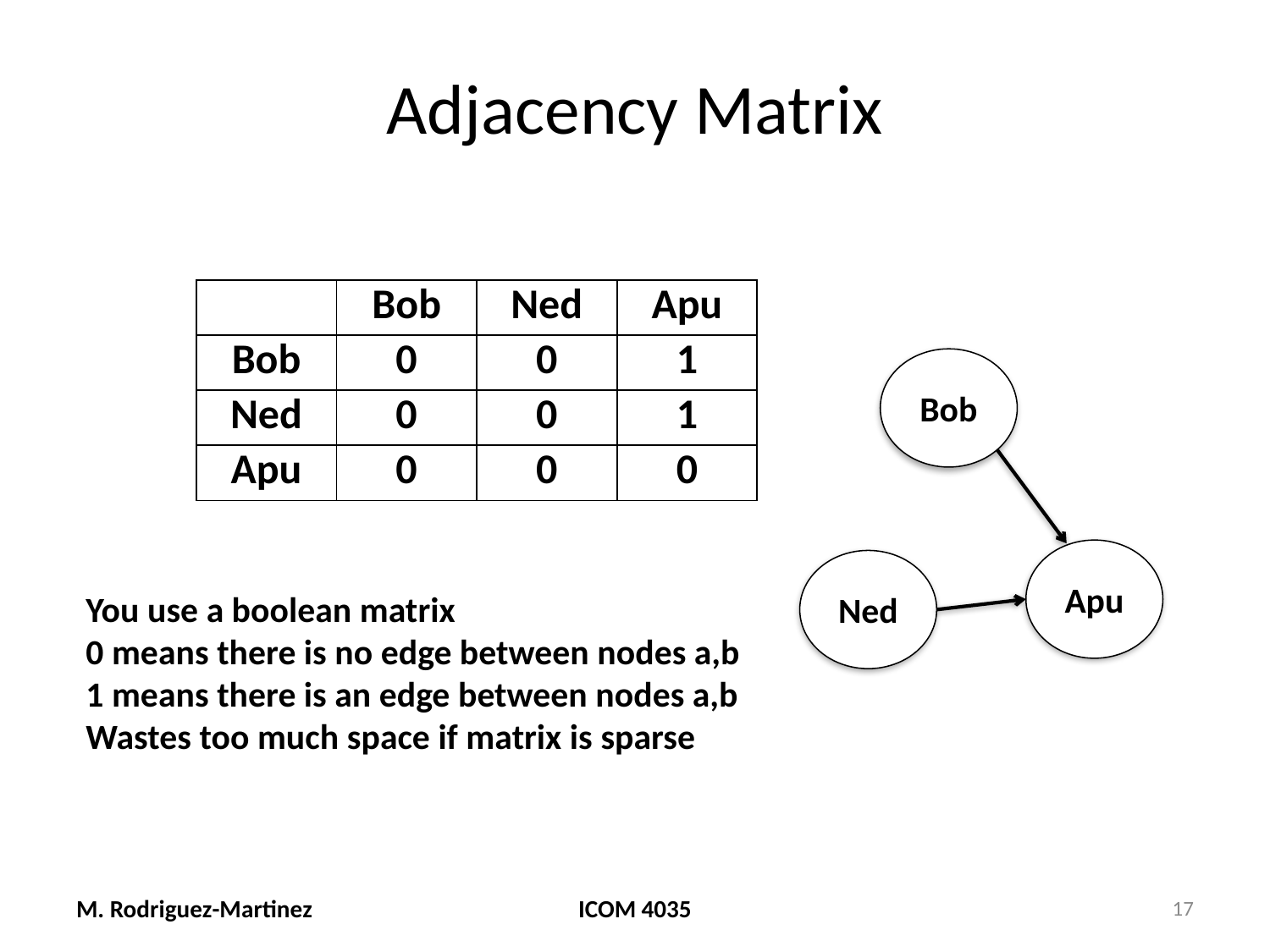

# Adjacency Matrix
|  | Bob | Ned | Apu |
| --- | --- | --- | --- |
| Bob | 0 | 0 | 1 |
| Ned | 0 | 0 | 1 |
| Apu | 0 | 0 | 0 |
|  |  |  |  |
| --- | --- | --- | --- |
|  |  |  |  |
|  |  |  |  |
|  |  |  |  |
Bob
Apu
Ned
You use a boolean matrix
0 means there is no edge between nodes a,b
1 means there is an edge between nodes a,b
Wastes too much space if matrix is sparse
M. Rodriguez-Martinez
ICOM 4035
17